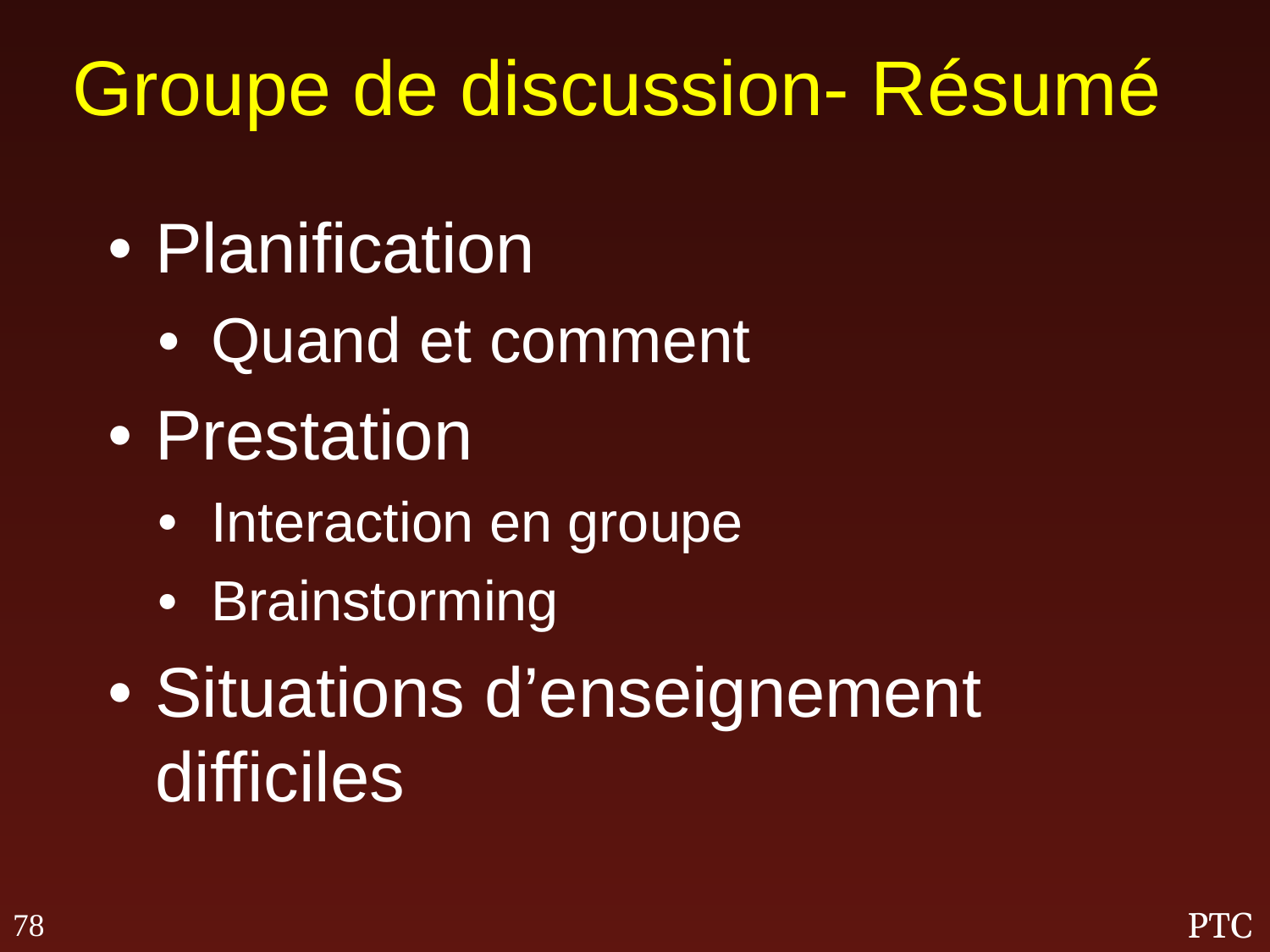

# Groupe de discussion- Résumé
Planification
Quand et comment
Prestation
Interaction en groupe
Brainstorming
Situations d’enseignement difficiles
78